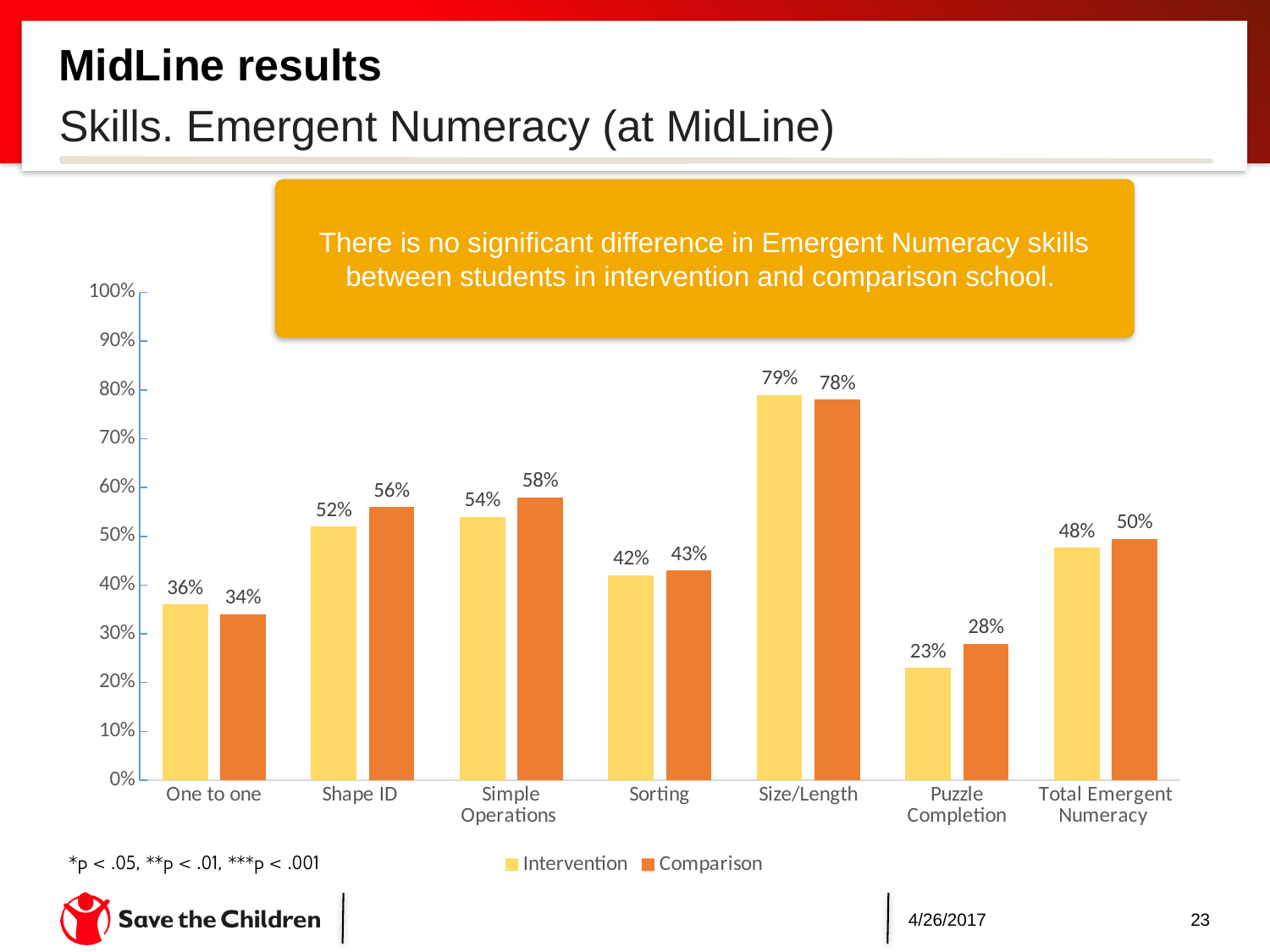

# MidLine results
Skills. Emergent Numeracy (at MidLine)

There is no significant difference in Emergent Numeracy skills between students in intervention and comparison school.

### Chart

| Category | Intervention | Comparison |
|---|---|---|
| One to one | 0.36 | 0.34 |
| Shape ID  | 0.52 | 0.56 |
| Simple Operations  | 0.54 | 0.58 |
| Sorting | 0.42 | 0.43 |
| Size/Length | 0.79 | 0.78 |
| Puzzle Completion | 0.23 | 0.28 |
| Total Emergent Numeracy  | 0.4766666666666666 | 0.49499999999999994 |
*p < .05, **p < .01, ***p < .001
4/26/2017
23